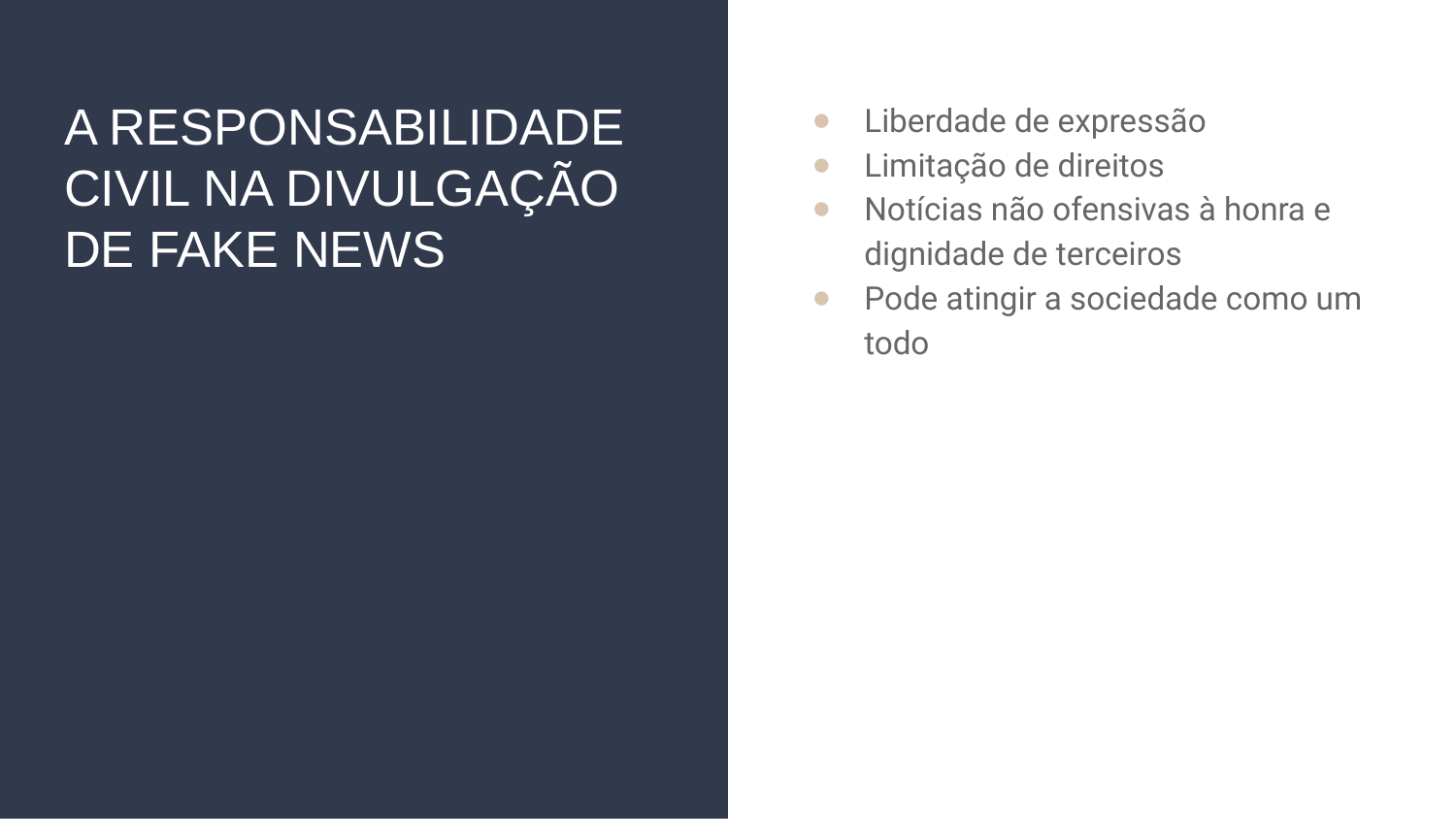

# A RESPONSABILIDADE CIVIL NA DIVULGAÇÃO DE FAKE NEWS
Liberdade de expressão
Limitação de direitos
Notícias não ofensivas à honra e dignidade de terceiros
Pode atingir a sociedade como um todo